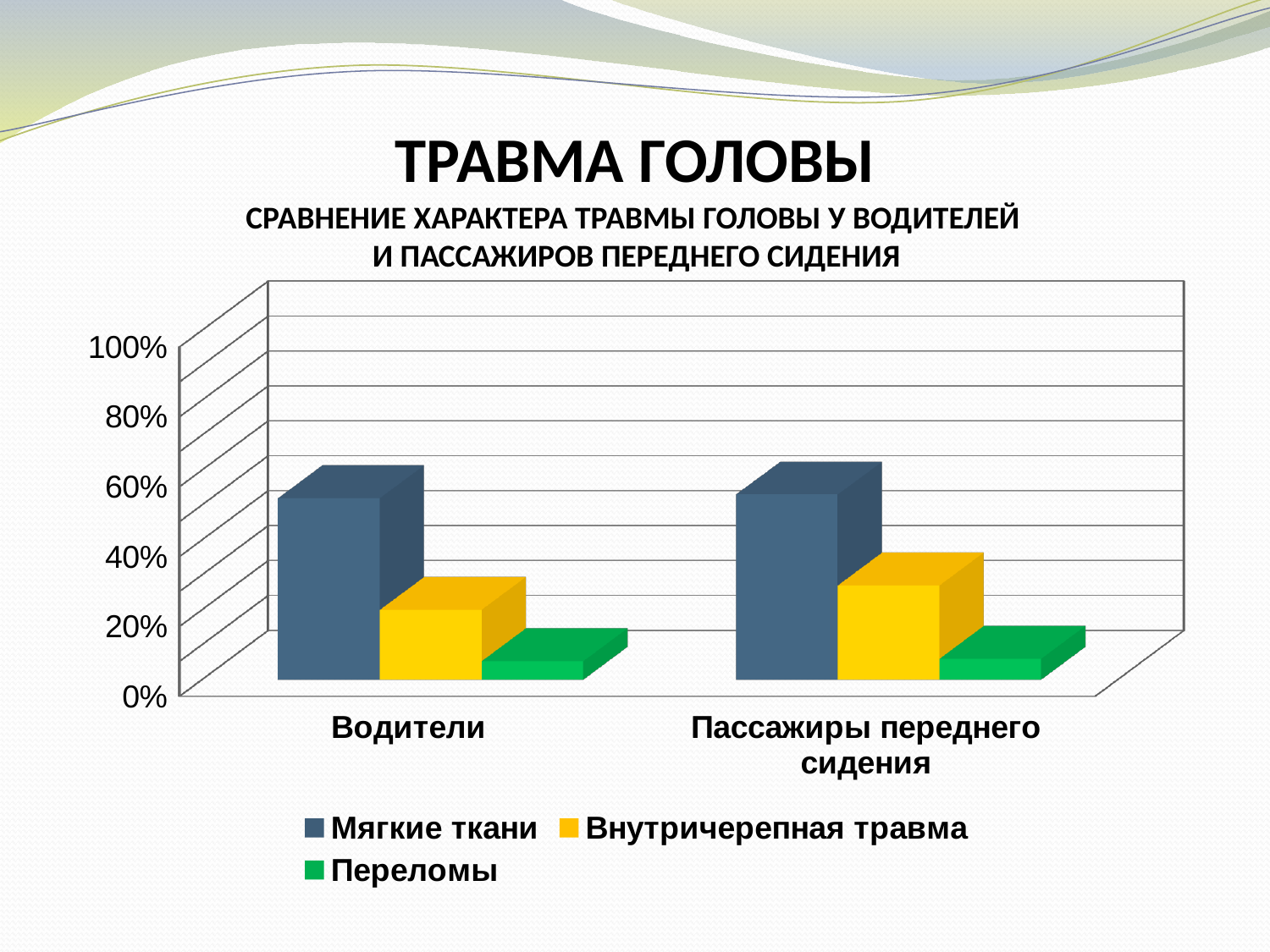

# ТРАВМА ГОЛОВЫ
СРАВНЕНИЕ ХАРАКТЕРА ТРАВМЫ ГОЛОВЫ У ВОДИТЕЛЕЙ
И ПАССАЖИРОВ ПЕРЕДНЕГО СИДЕНИЯ

[unsupported chart]